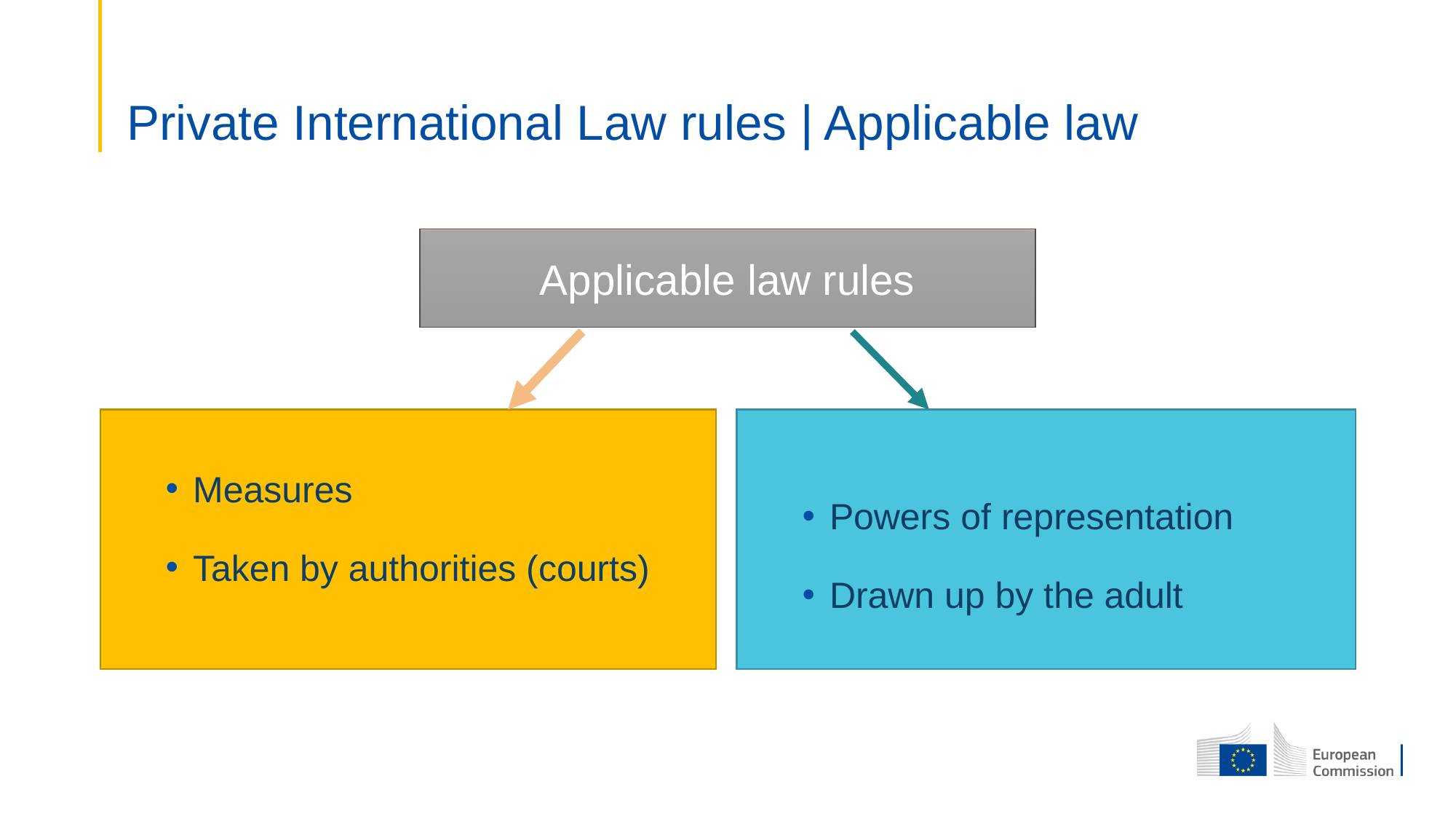

# Private International Law rules | Applicable law
Applicable law rules

Measures
Taken by authorities (courts)

Powers of representation
Drawn up by the adult